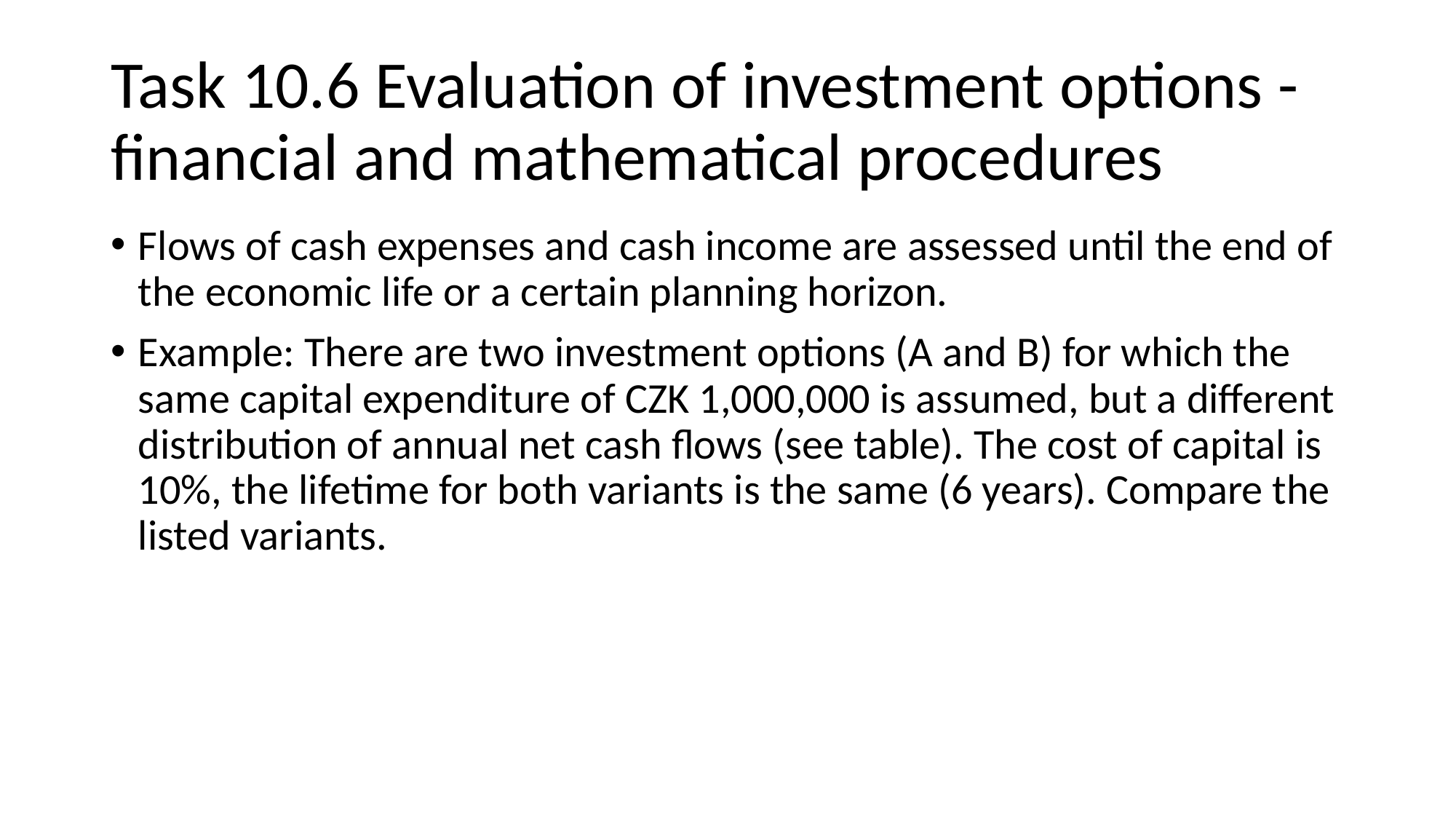

# Task 10.6 Evaluation of investment options - financial and mathematical procedures
Flows of cash expenses and cash income are assessed until the end of the economic life or a certain planning horizon.
Example: There are two investment options (A and B) for which the same capital expenditure of CZK 1,000,000 is assumed, but a different distribution of annual net cash flows (see table). The cost of capital is 10%, the lifetime for both variants is the same (6 years). Compare the listed variants.